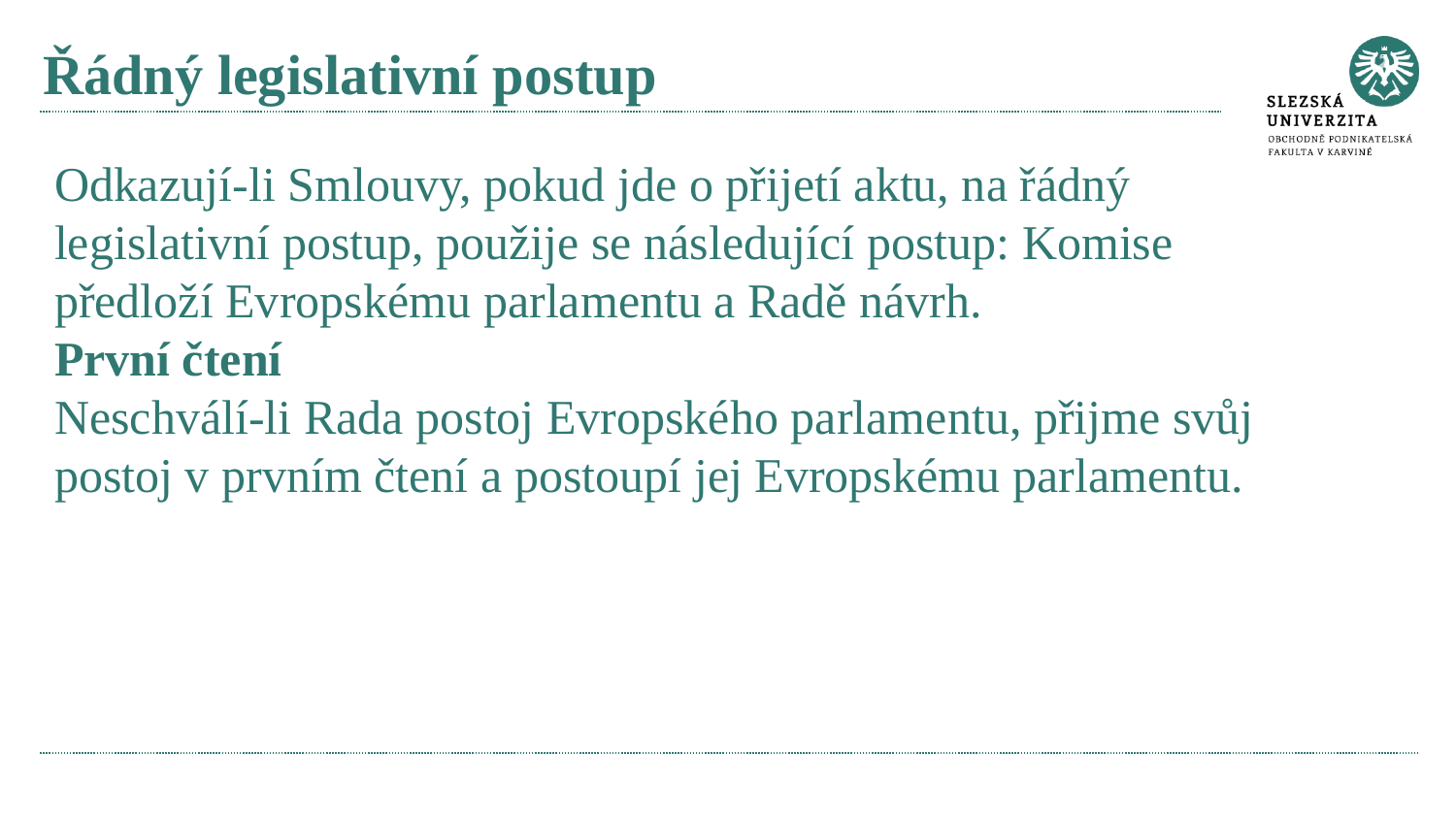

# Řádný legislativní postup
Odkazují-li Smlouvy, pokud jde o přijetí aktu, na řádný legislativní postup, použije se následující postup: Komise předloží Evropskému parlamentu a Radě návrh.
První čtení
Neschválí-li Rada postoj Evropského parlamentu, přijme svůj postoj v prvním čtení a postoupí jej Evropskému parlamentu.